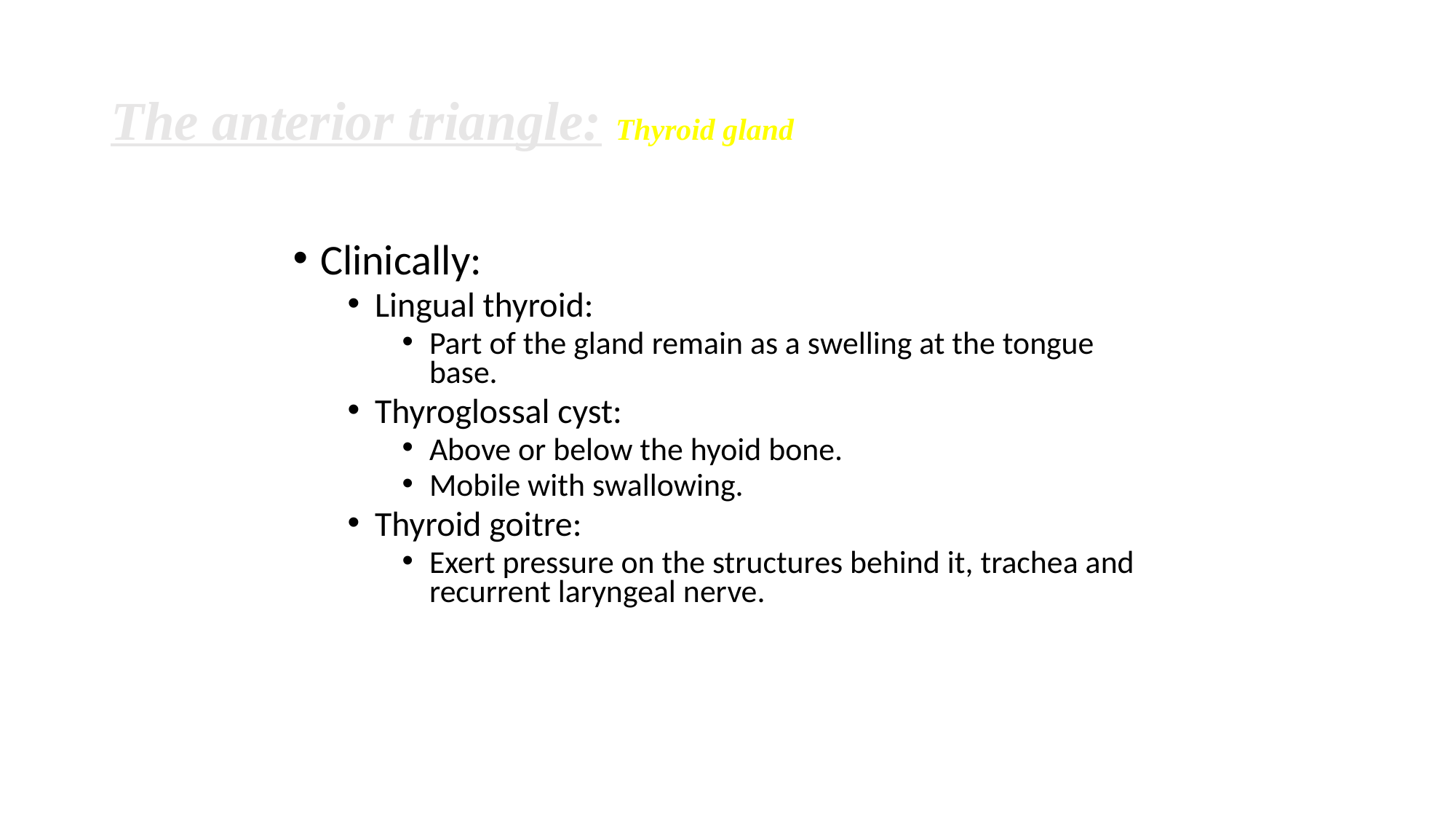

# The anterior triangle: Thyroid gland
Clinically:
Lingual thyroid:
Part of the gland remain as a swelling at the tongue base.
Thyroglossal cyst:
Above or below the hyoid bone.
Mobile with swallowing.
Thyroid goitre:
Exert pressure on the structures behind it, trachea and recurrent laryngeal nerve.